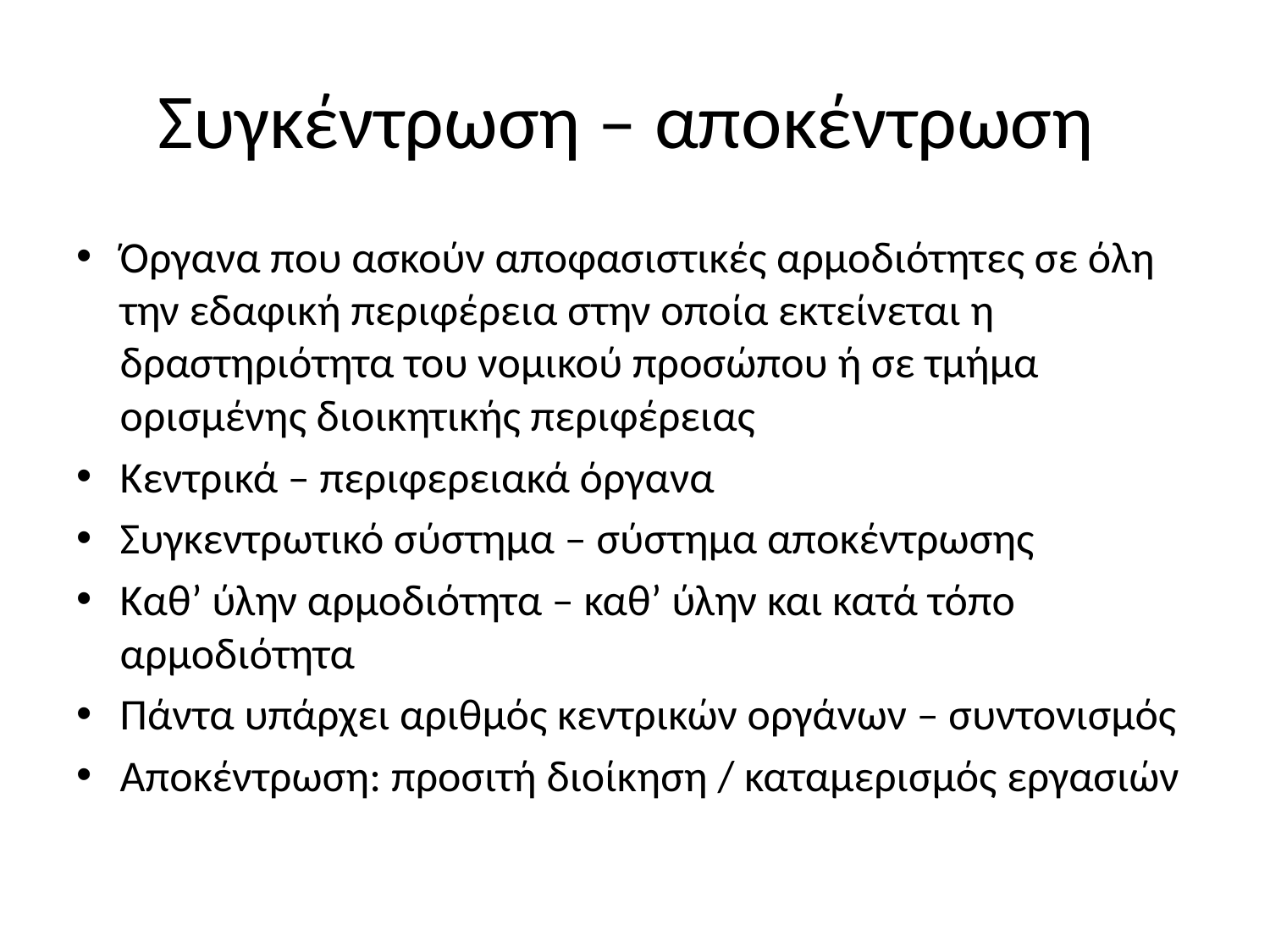

# Συγκέντρωση – αποκέντρωση
Όργανα που ασκούν αποφασιστικές αρμοδιότητες σε όλη την εδαφική περιφέρεια στην οποία εκτείνεται η δραστηριότητα του νομικού προσώπου ή σε τμήμα ορισμένης διοικητικής περιφέρειας
Κεντρικά – περιφερειακά όργανα
Συγκεντρωτικό σύστημα – σύστημα αποκέντρωσης
Καθ’ ύλην αρμοδιότητα – καθ’ ύλην και κατά τόπο αρμοδιότητα
Πάντα υπάρχει αριθμός κεντρικών οργάνων – συντονισμός
Αποκέντρωση: προσιτή διοίκηση / καταμερισμός εργασιών